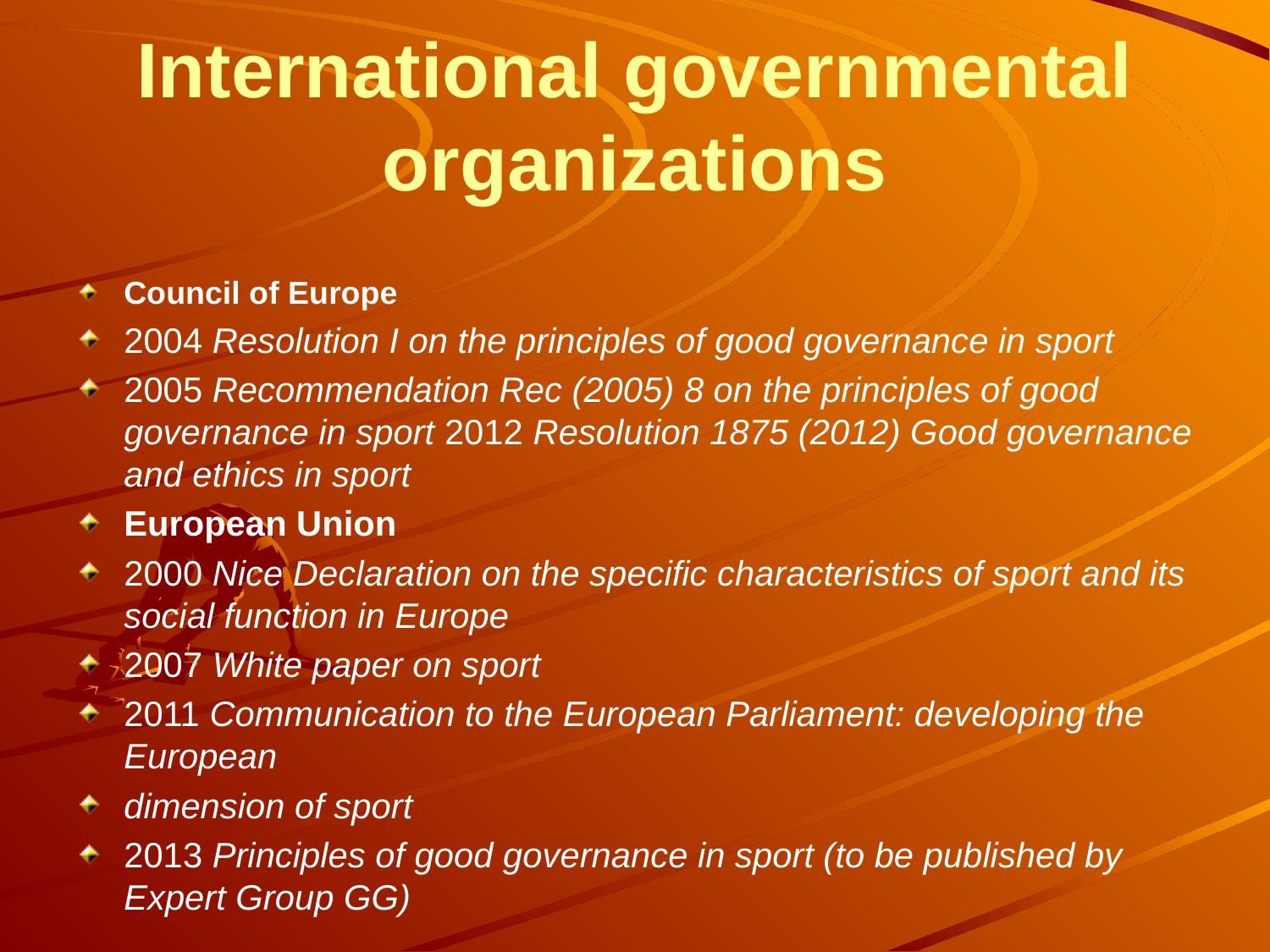

# International governmental organizations
Council of Europe
2004 Resolution I on the principles of good governance in sport
2005 Recommendation Rec (2005) 8 on the principles of good governance in sport 2012 Resolution 1875 (2012) Good governance and ethics in sport
European Union
2000 Nice Declaration on the specific characteristics of sport and its social function in Europe
2007 White paper on sport
2011 Communication to the European Parliament: developing the European
dimension of sport
2013 Principles of good governance in sport (to be published by Expert Group GG)